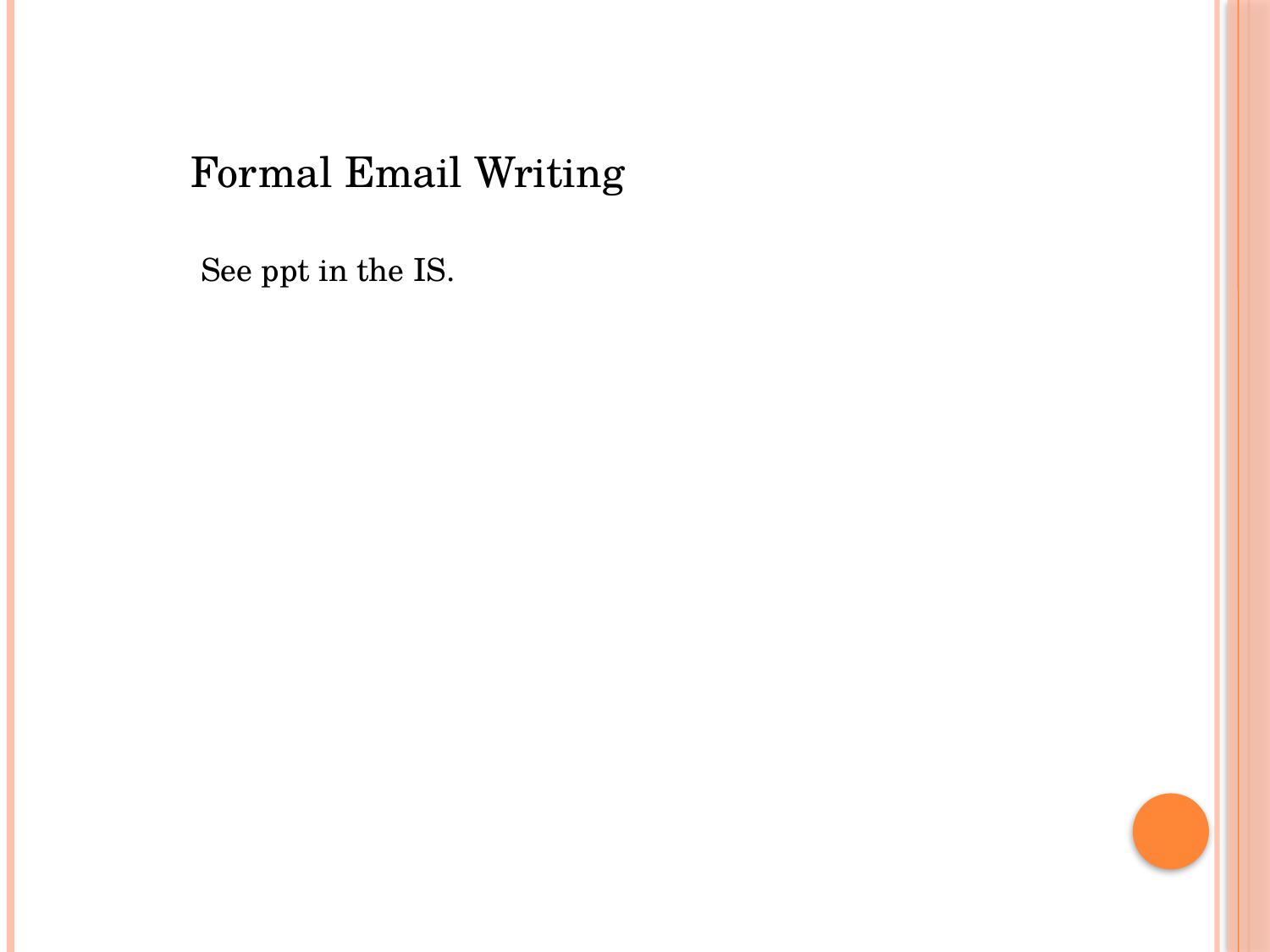

Formal Email Writing
See ppt in the IS.